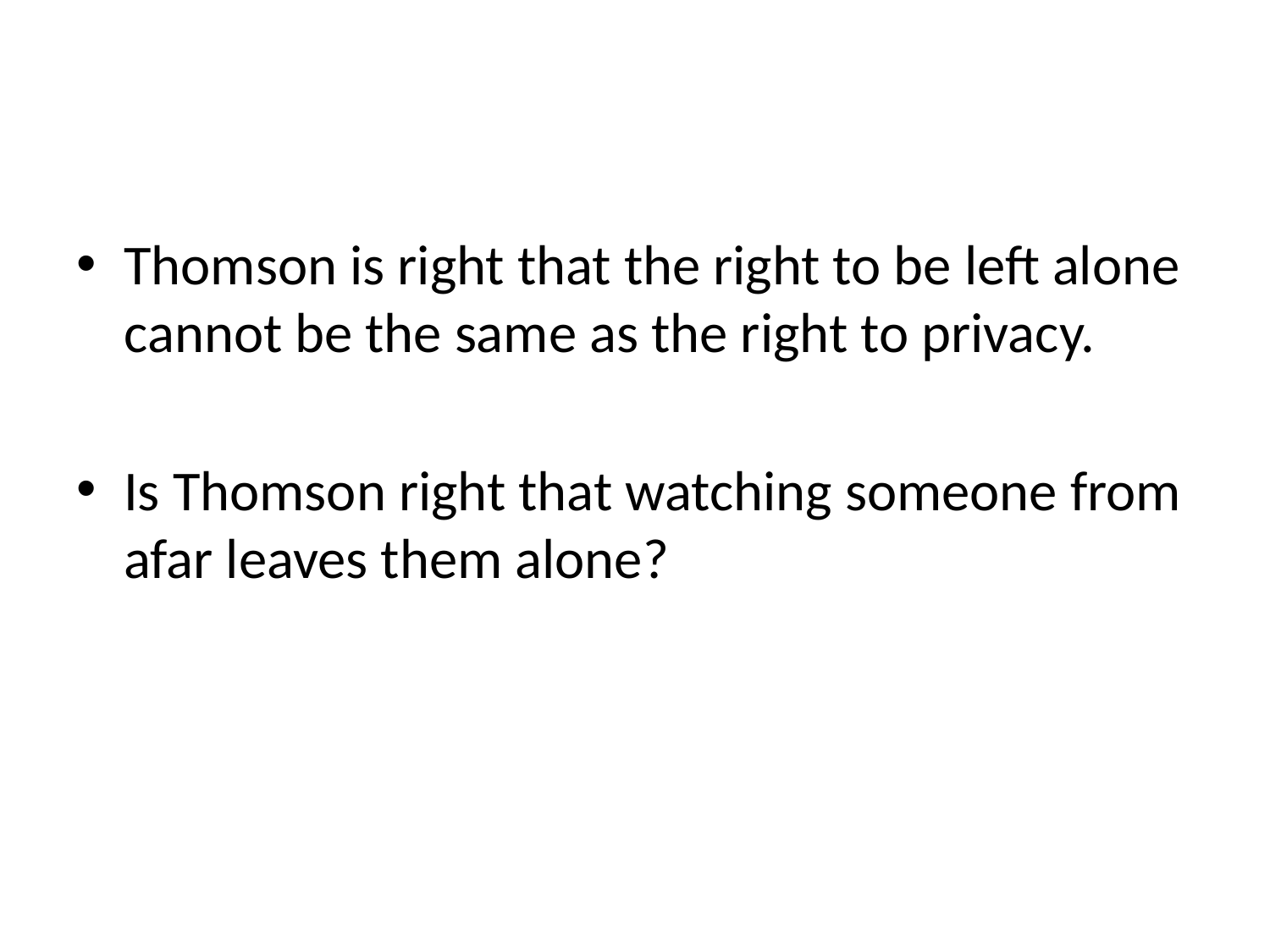

#
Thomson is right that the right to be left alone cannot be the same as the right to privacy.

Is Thomson right that watching someone from afar leaves them alone?